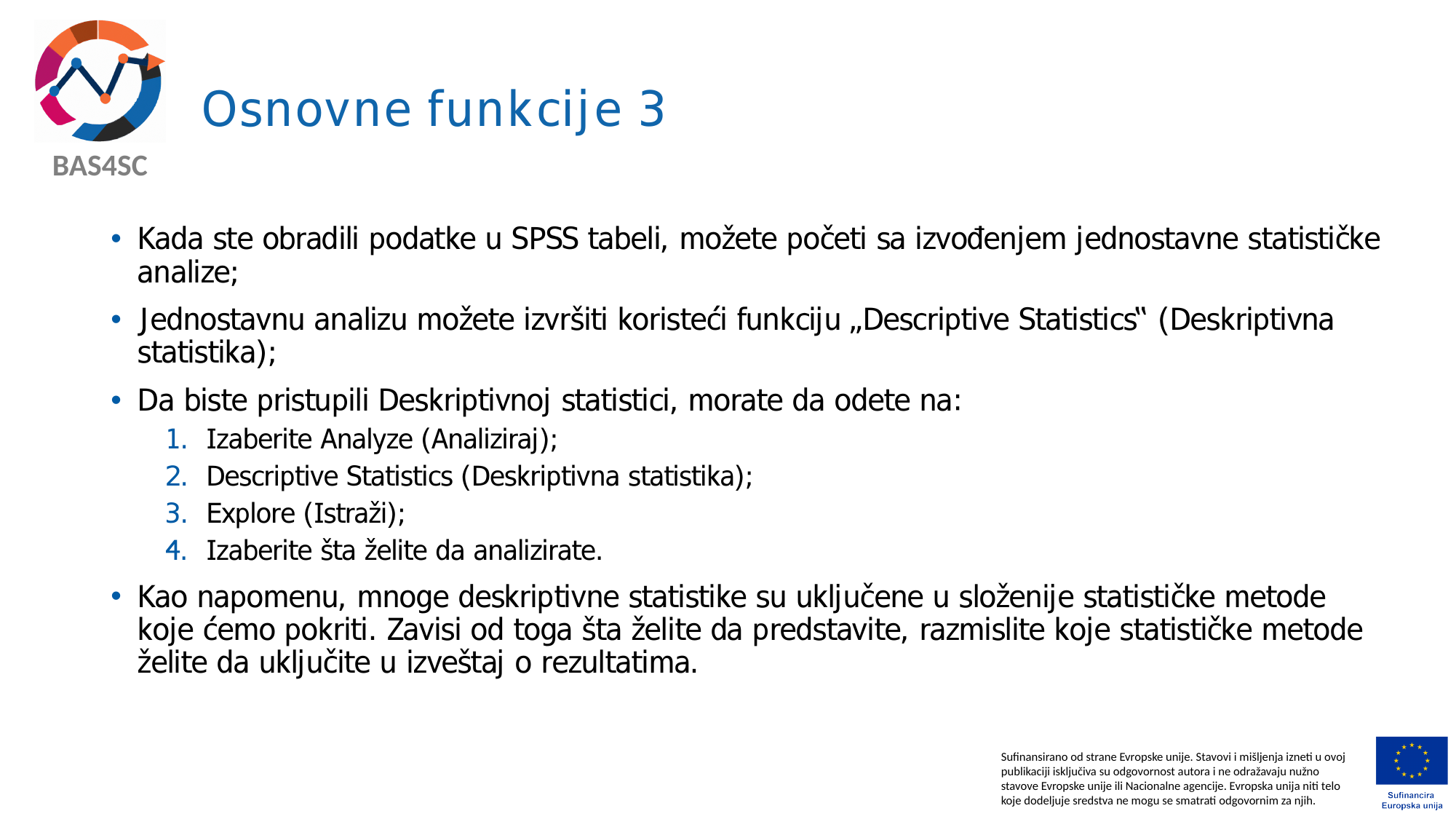

# Osnovne funkcije 3
Kada ste obradili podatke u SPSS tabeli, možete početi sa izvođenjem jednostavne statističke analize;
Jednostavnu analizu možete izvršiti koristeći funkciju „Descriptive Statistics“ (Deskriptivna statistika);
Da biste pristupili Deskriptivnoj statistici, morate da odete na:
Izaberite Analyze (Analiziraj);
Descriptive Statistics (Deskriptivna statistika);
Explore (Istraži);
Izaberite šta želite da analizirate.
Kao napomenu, mnoge deskriptivne statistike su uključene u složenije statističke metode koje ćemo pokriti. Zavisi od toga šta želite da predstavite, razmislite koje statističke metode želite da uključite u izveštaj o rezultatima.